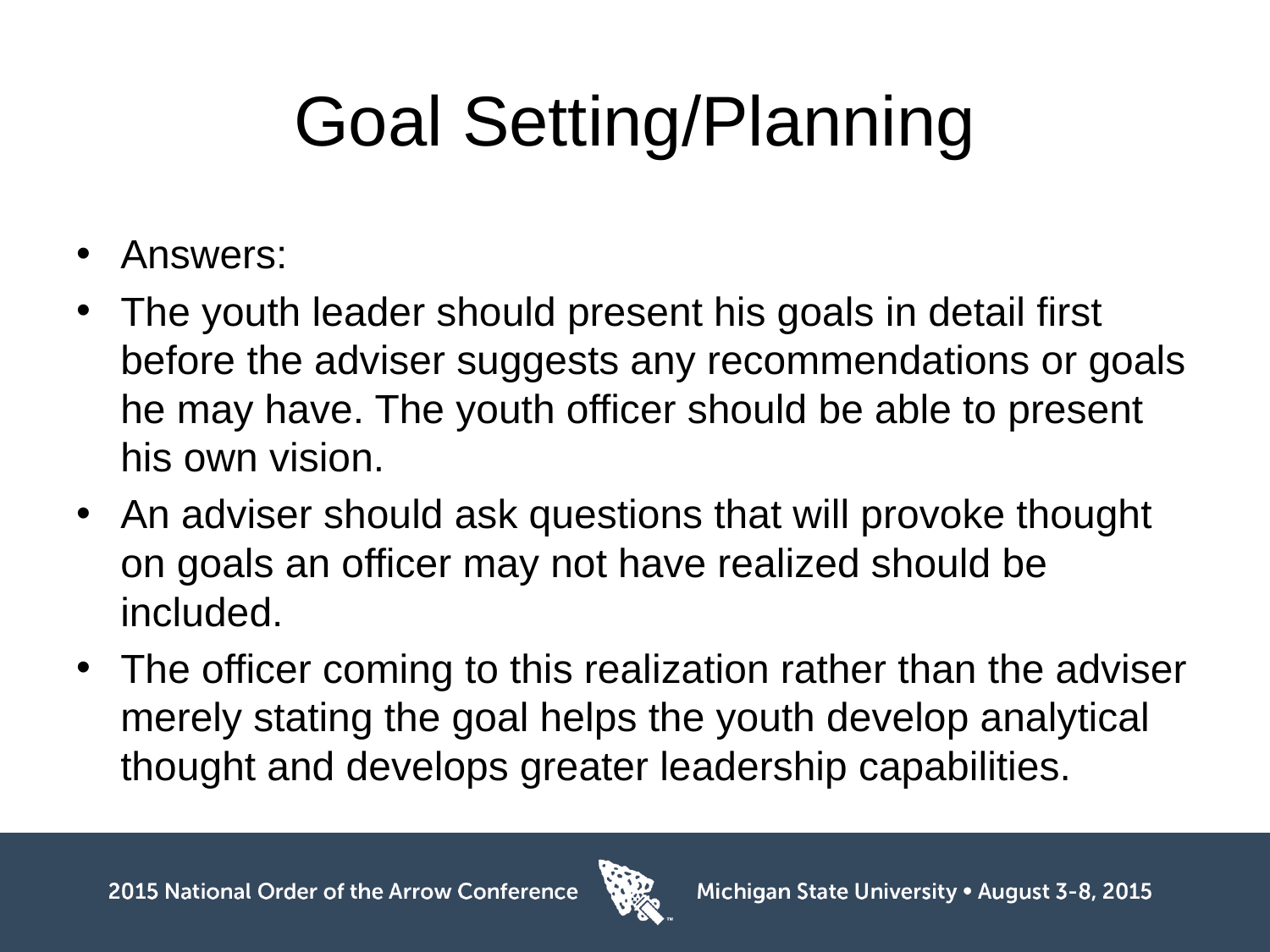

# Goal Setting/Planning
Answers:
The youth leader should present his goals in detail first before the adviser suggests any recommendations or goals he may have. The youth officer should be able to present his own vision.
An adviser should ask questions that will provoke thought on goals an officer may not have realized should be included.
The officer coming to this realization rather than the adviser merely stating the goal helps the youth develop analytical thought and develops greater leadership capabilities.